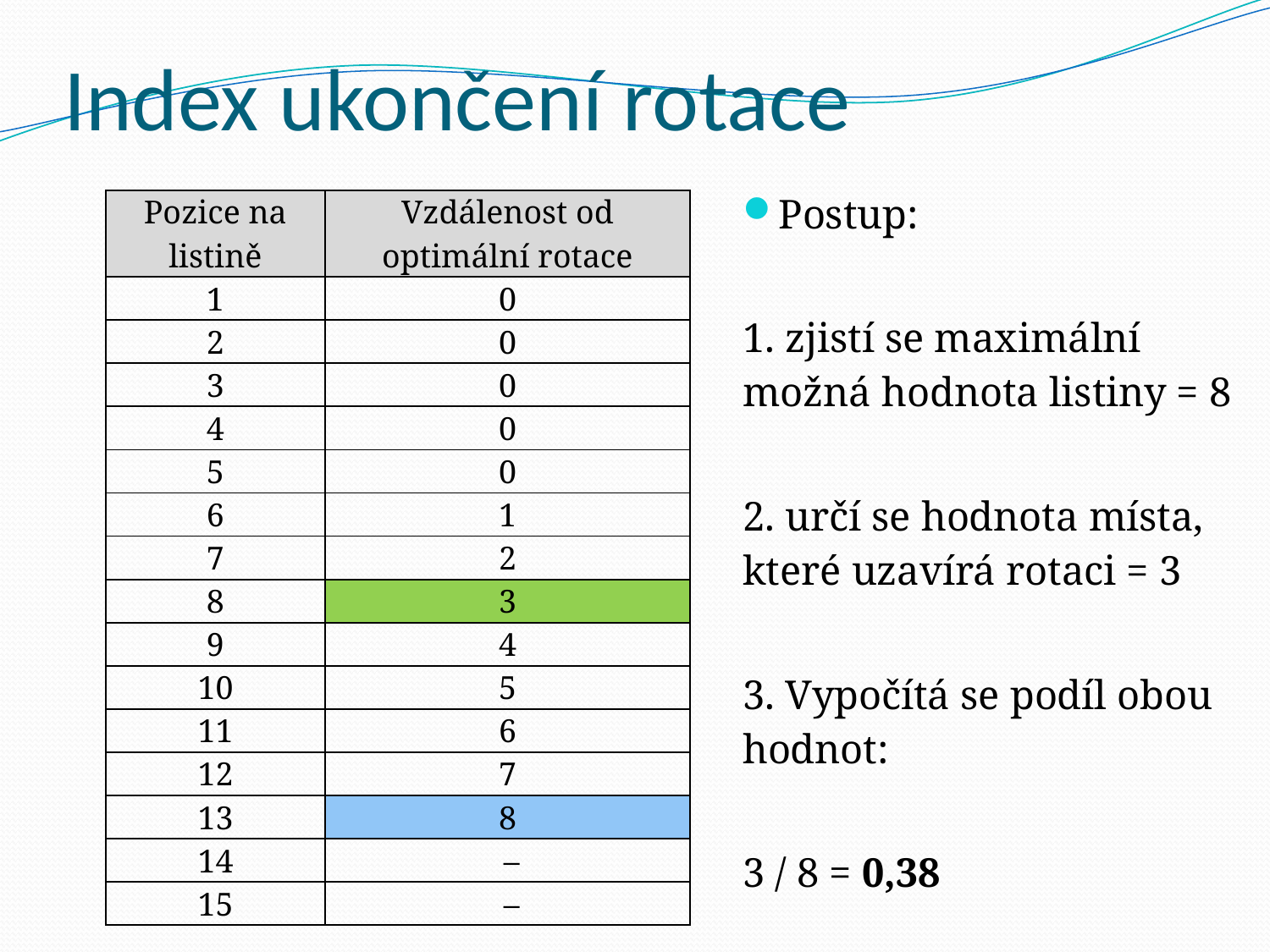

# Index ukončení rotace
Postup:

1. zjistí se maximální možná hodnota listiny = 8

2. určí se hodnota místa, které uzavírá rotaci = 3

3. Vypočítá se podíl obou hodnot:

3 / 8 = 0,38

| Pozice na listině | Vzdálenost od optimální rotace |
| --- | --- |
| 1 | 0 |
| 2 | 0 |
| 3 | 0 |
| 4 | 0 |
| 5 | 0 |
| 6 | 1 |
| 7 | 2 |
| 8 | 3 |
| 9 | 4 |
| 10 | 5 |
| 11 | 6 |
| 12 | 7 |
| 13 | 8 |
| 14 | – |
| 15 | – |